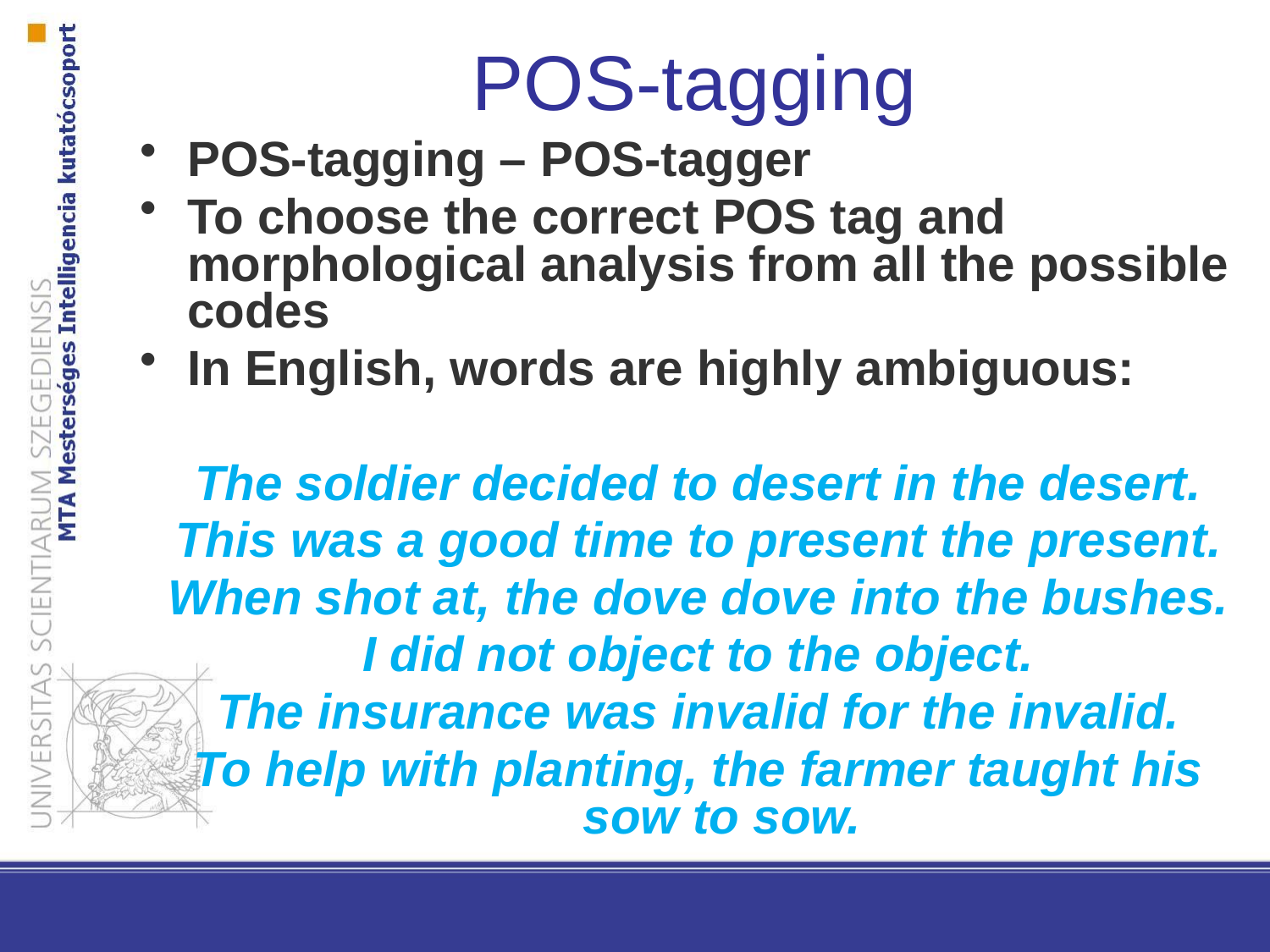

POS-tagging
POS-tagging – POS-tagger
To choose the correct POS tag and morphological analysis from all the possible codes
In English, words are highly ambiguous:

The soldier decided to desert in the desert.
This was a good time to present the present.
When shot at, the dove dove into the bushes.
I did not object to the object.
The insurance was invalid for the invalid.
To help with planting, the farmer taught his sow to sow.